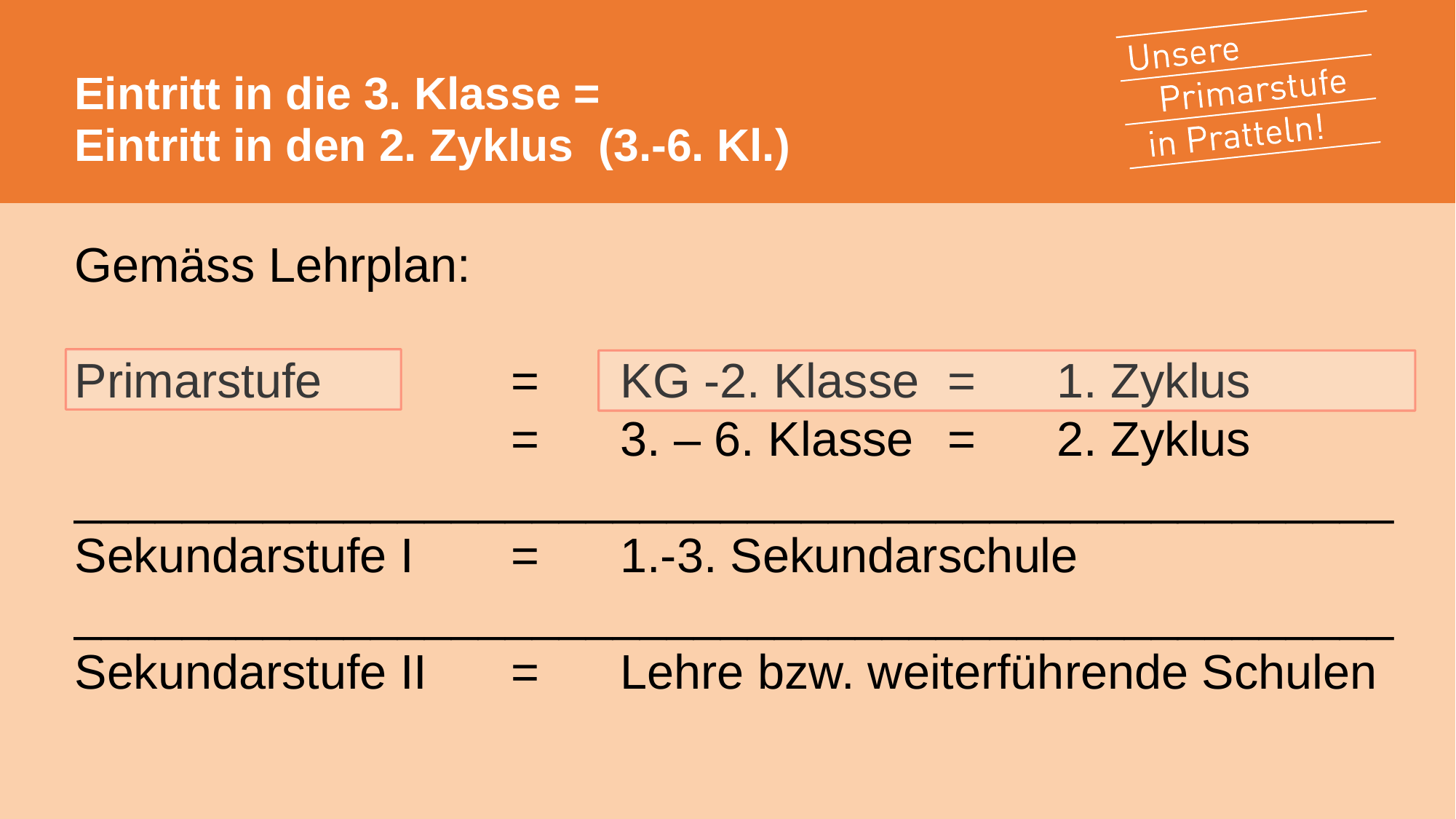

# Eintritt in die 3. Klasse = Eintritt in den 2. Zyklus  (3.-6. Kl.)
Gemäss Lehrplan:

Primarstufe		=	KG -2. Klasse 	= 	1. Zyklus
				=	3. – 6. Klasse 	= 	2. Zyklus _________________________________________________
Sekundarstufe I 	= 	1.-3. Sekundarschule
_________________________________________________
Sekundarstufe II	= 	Lehre bzw. weiterführende Schulen